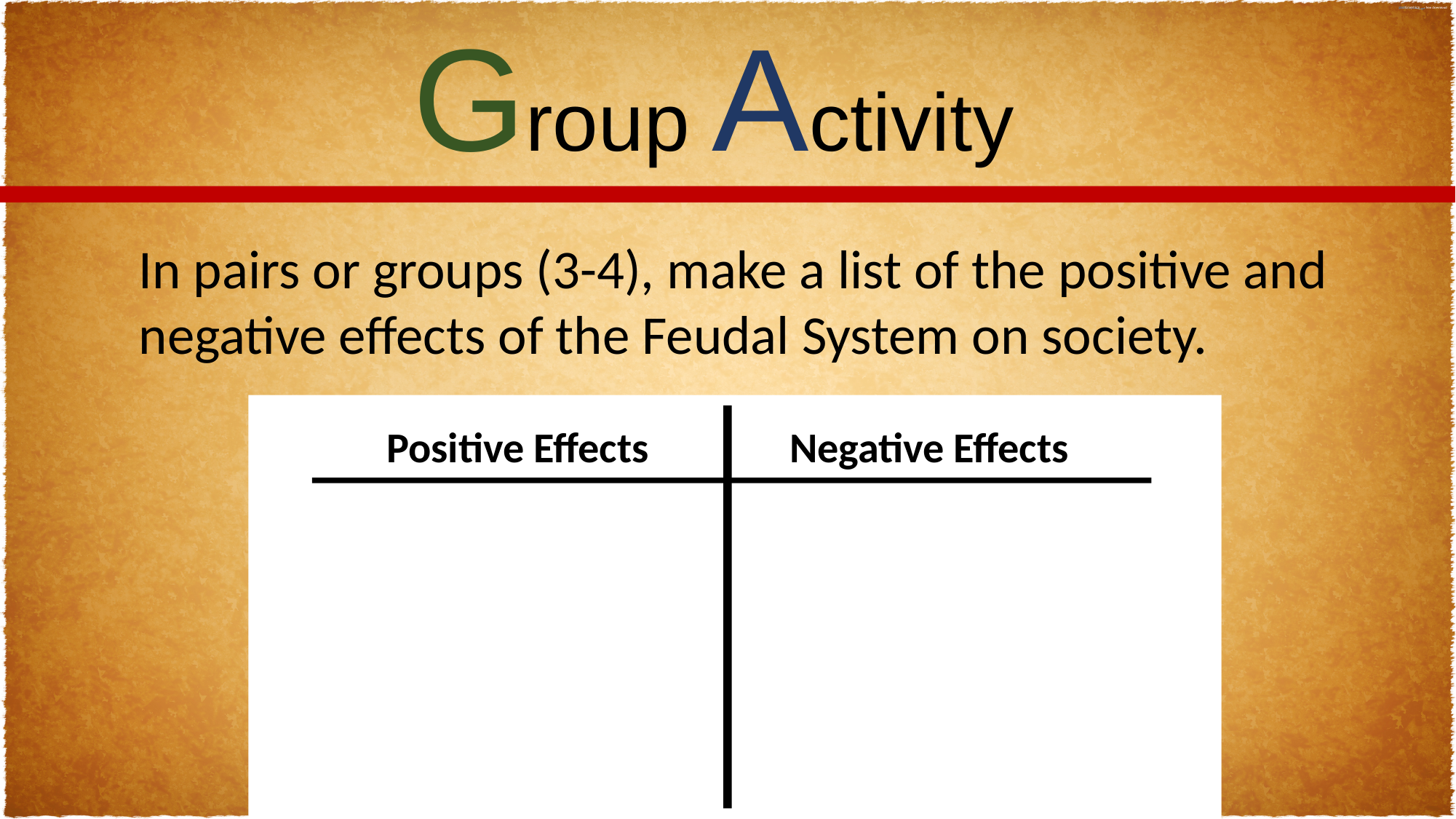

Group Activity

In pairs or groups (3-4), make a list of the positive and negative effects of the Feudal System on society.

Positive Effects
Negative Effects